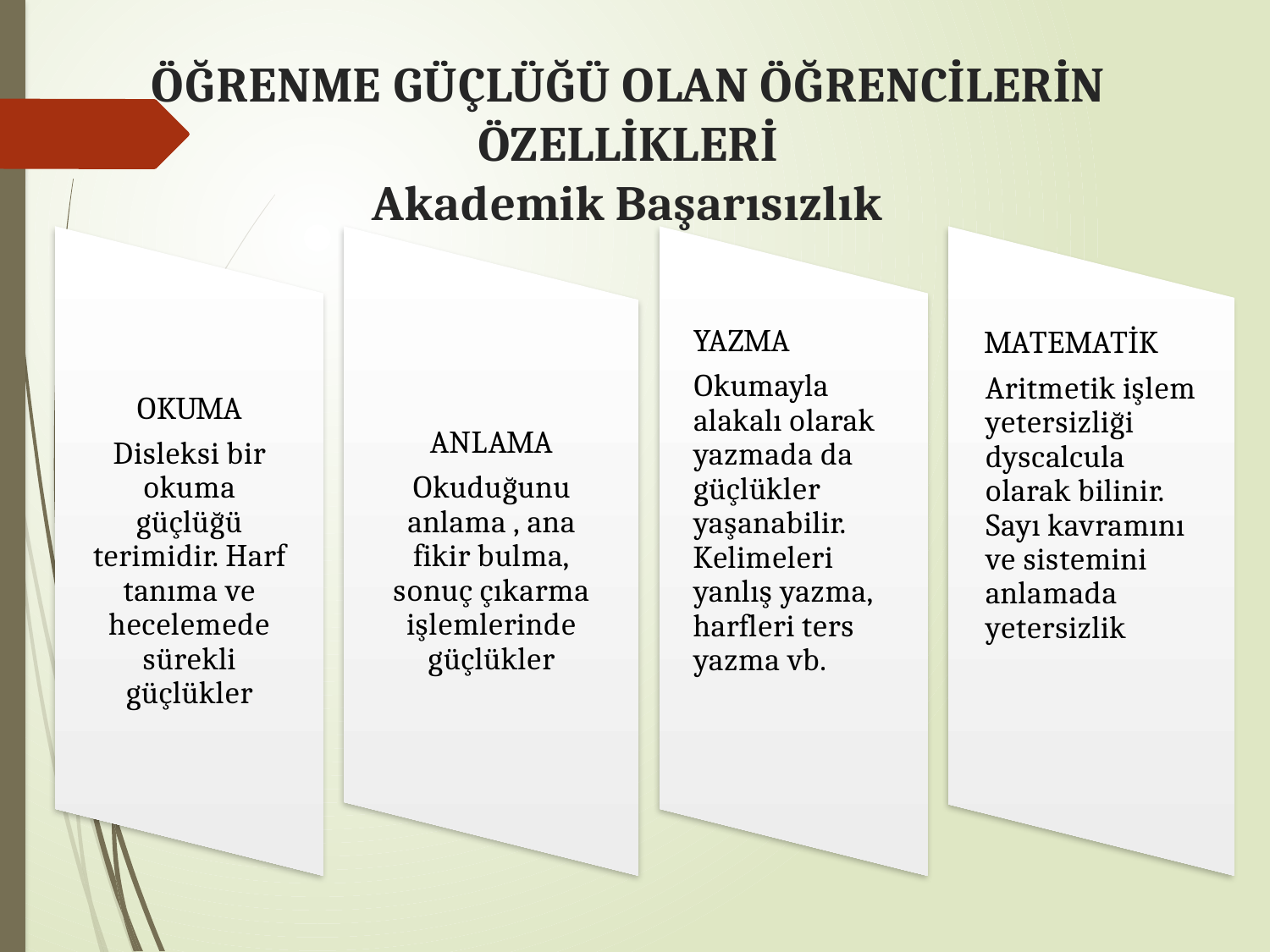

# ÖĞRENME GÜÇLÜĞÜ OLAN ÖĞRENCİLERİN ÖZELLİKLERİ Akademik Başarısızlık
OKUMA
Disleksi bir okuma güçlüğü terimidir. Harf tanıma ve hecelemede sürekli güçlükler
ANLAMA
Okuduğunu anlama , ana fikir bulma, sonuç çıkarma işlemlerinde güçlükler
YAZMA
Okumayla alakalı olarak yazmada da güçlükler yaşanabilir. Kelimeleri yanlış yazma, harfleri ters yazma vb.

MATEMATİK
Aritmetik işlem yetersizliği dyscalcula olarak bilinir. Sayı kavramını ve sistemini anlamada yetersizlik